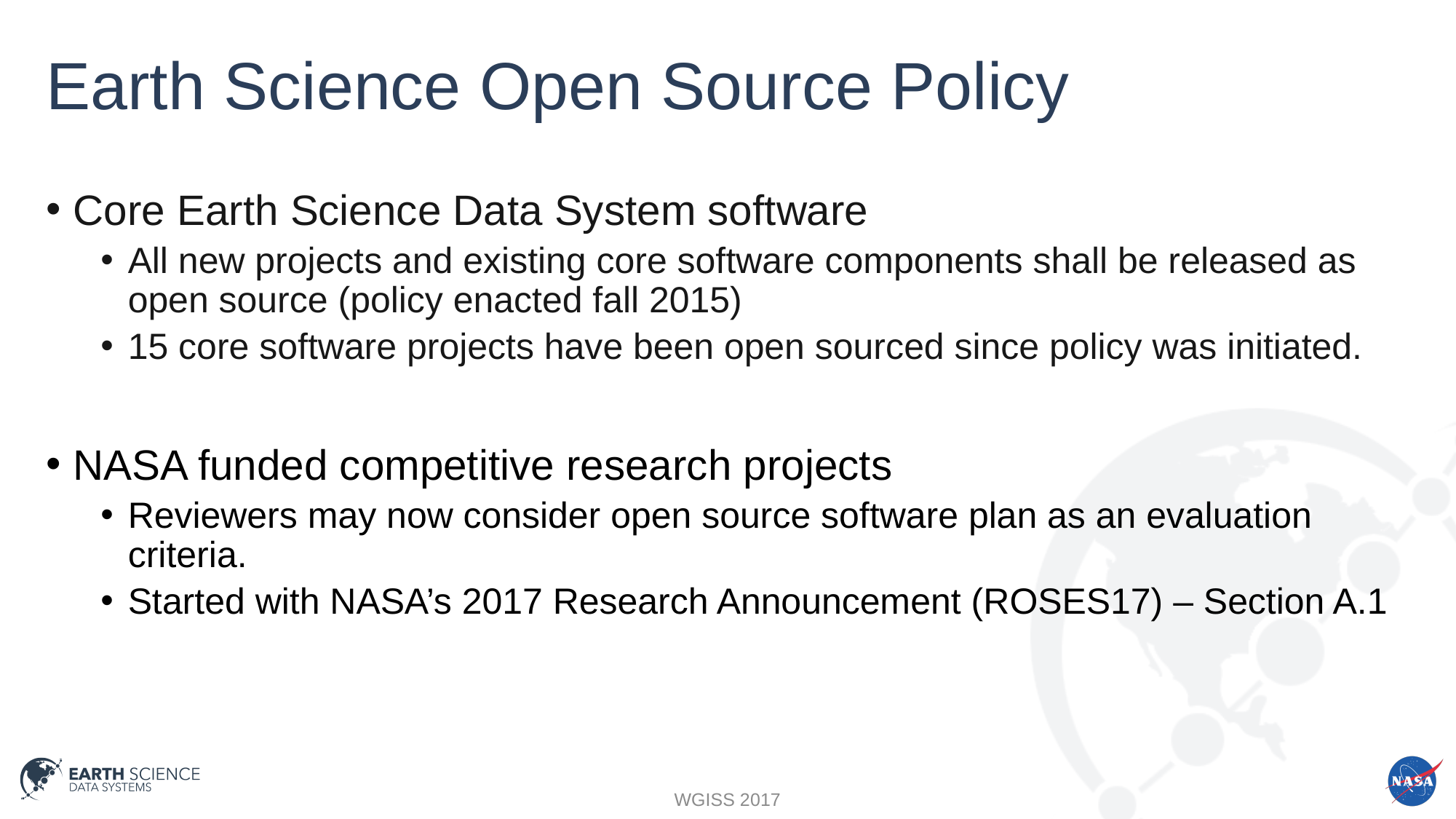

# Earth Science Open Source Policy
Core Earth Science Data System software
All new projects and existing core software components shall be released as open source (policy enacted fall 2015)
15 core software projects have been open sourced since policy was initiated.

NASA funded competitive research projects
Reviewers may now consider open source software plan as an evaluation criteria.
Started with NASA’s 2017 Research Announcement (ROSES17) – Section A.1

WGISS 2017